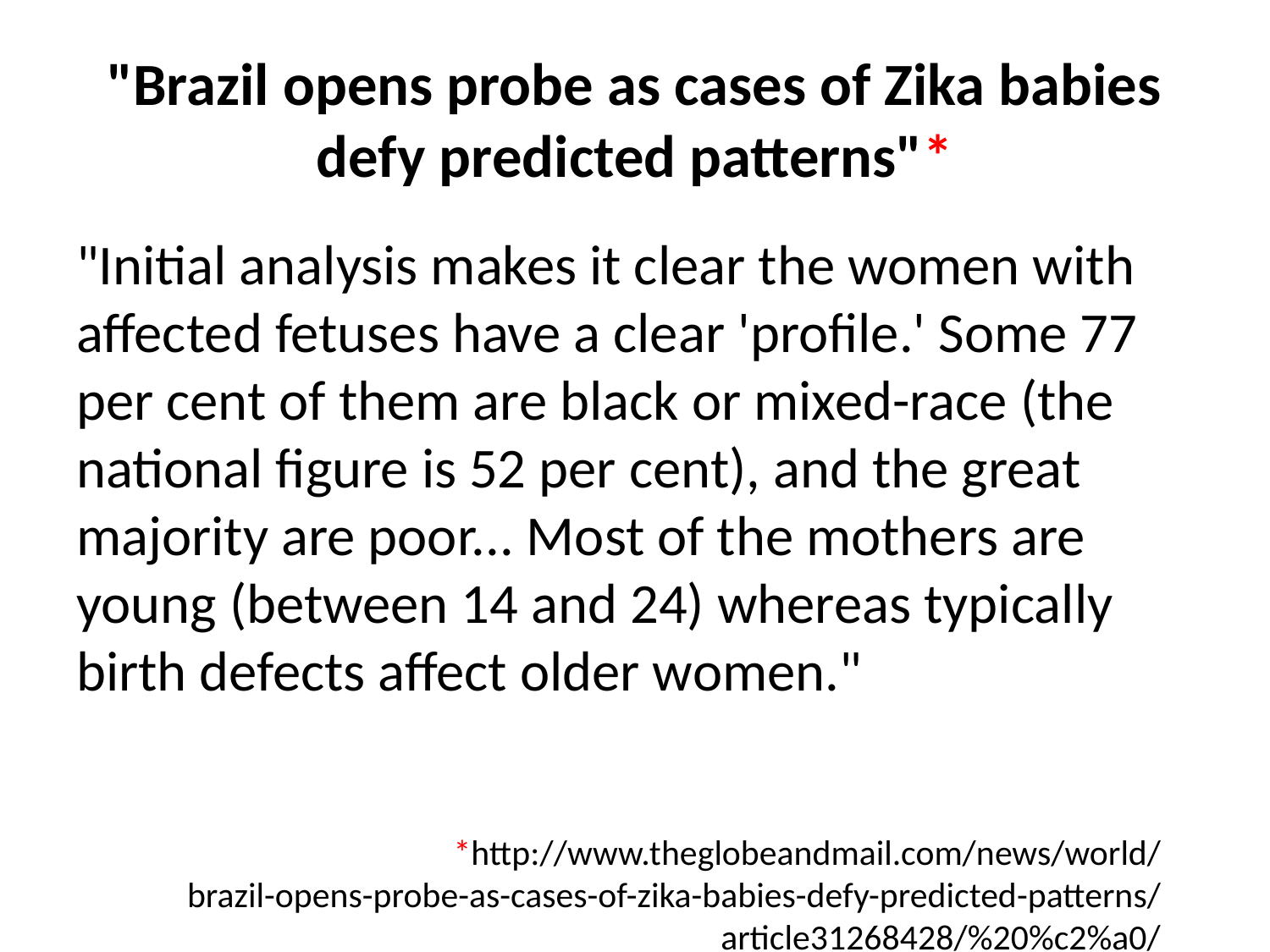

# "Brazil opens probe as cases of Zika babies defy predicted patterns"*
"Initial analysis makes it clear the women with affected fetuses have a clear 'profile.' Some 77 per cent of them are black or mixed-race (the national figure is 52 per cent), and the great majority are poor... Most of the mothers are young (between 14 and 24) whereas typically birth defects affect older women."
*http://www.theglobeandmail.com/news/world/
brazil-opens-probe-as-cases-of-zika-babies-defy-predicted-patterns/
article31268428/%20%c2%a0/